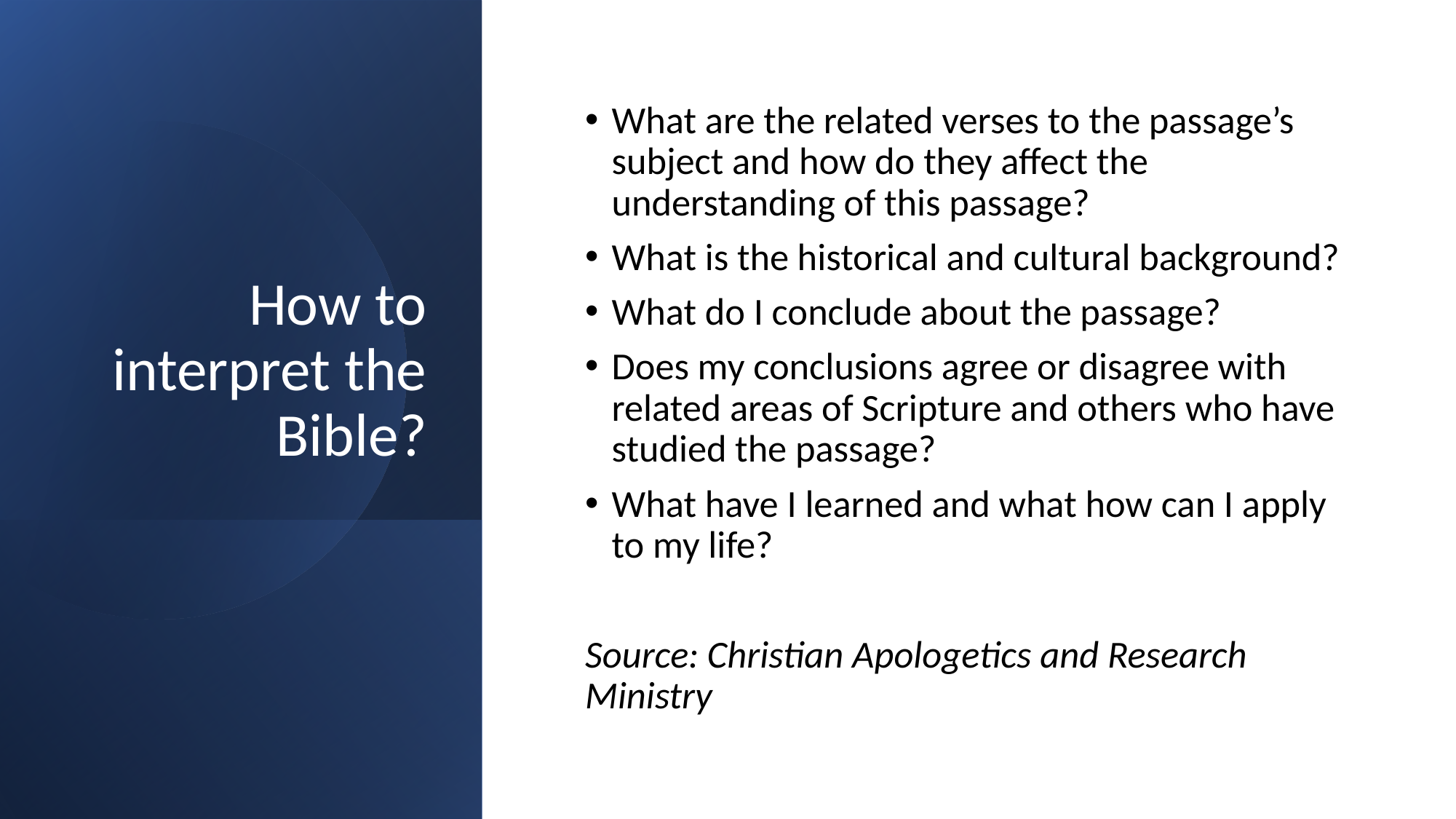

# How to interpret the Bible?
What are the related verses to the passage’s subject and how do they affect the understanding of this passage?
What is the historical and cultural background?
What do I conclude about the passage?
Does my conclusions agree or disagree with related areas of Scripture and others who have studied the passage?
What have I learned and what how can I apply to my life?

Source: Christian Apologetics and Research Ministry